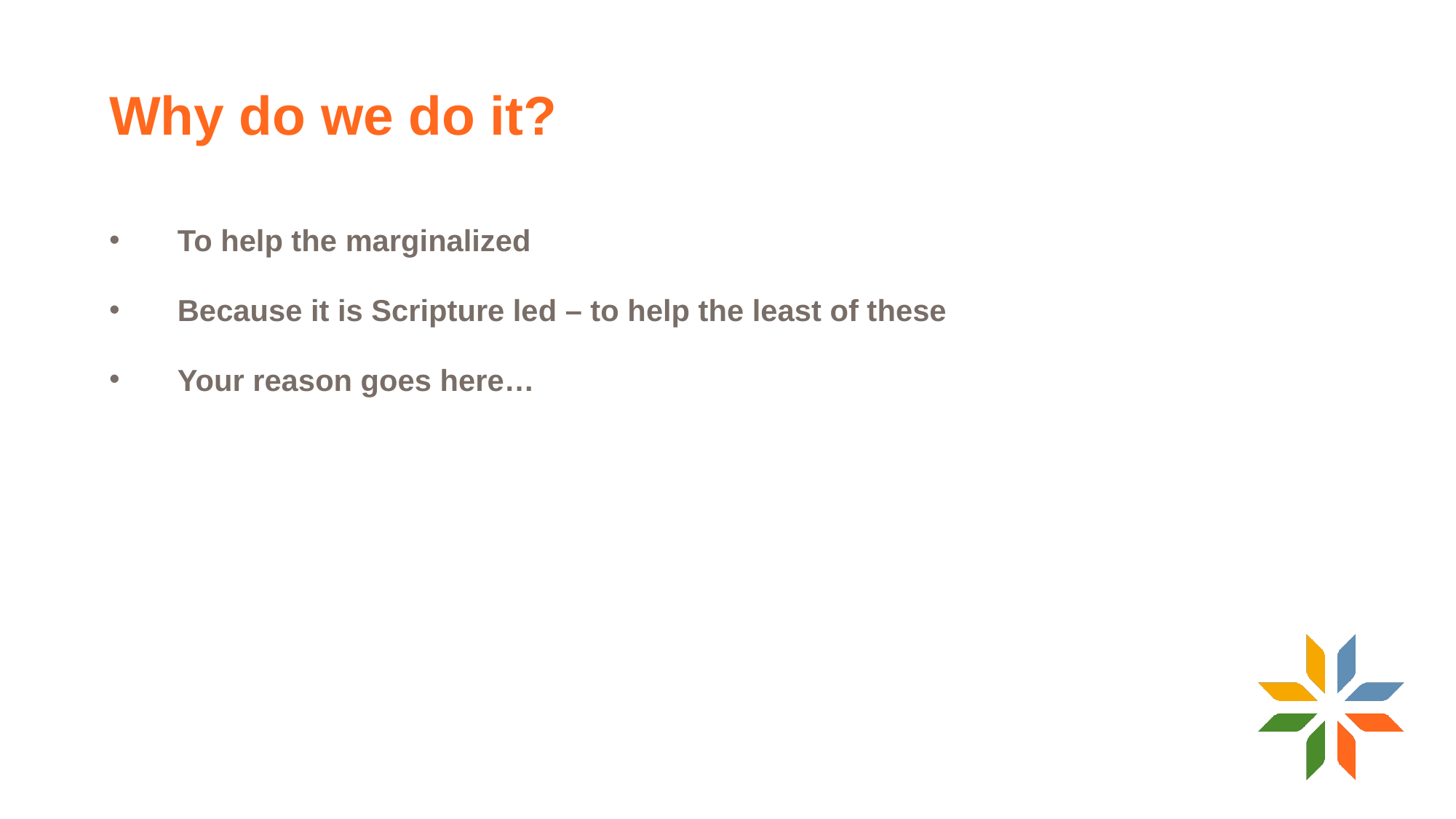

16
# Why do we do it?
To help the marginalized
Because it is Scripture led – to help the least of these
Your reason goes here…